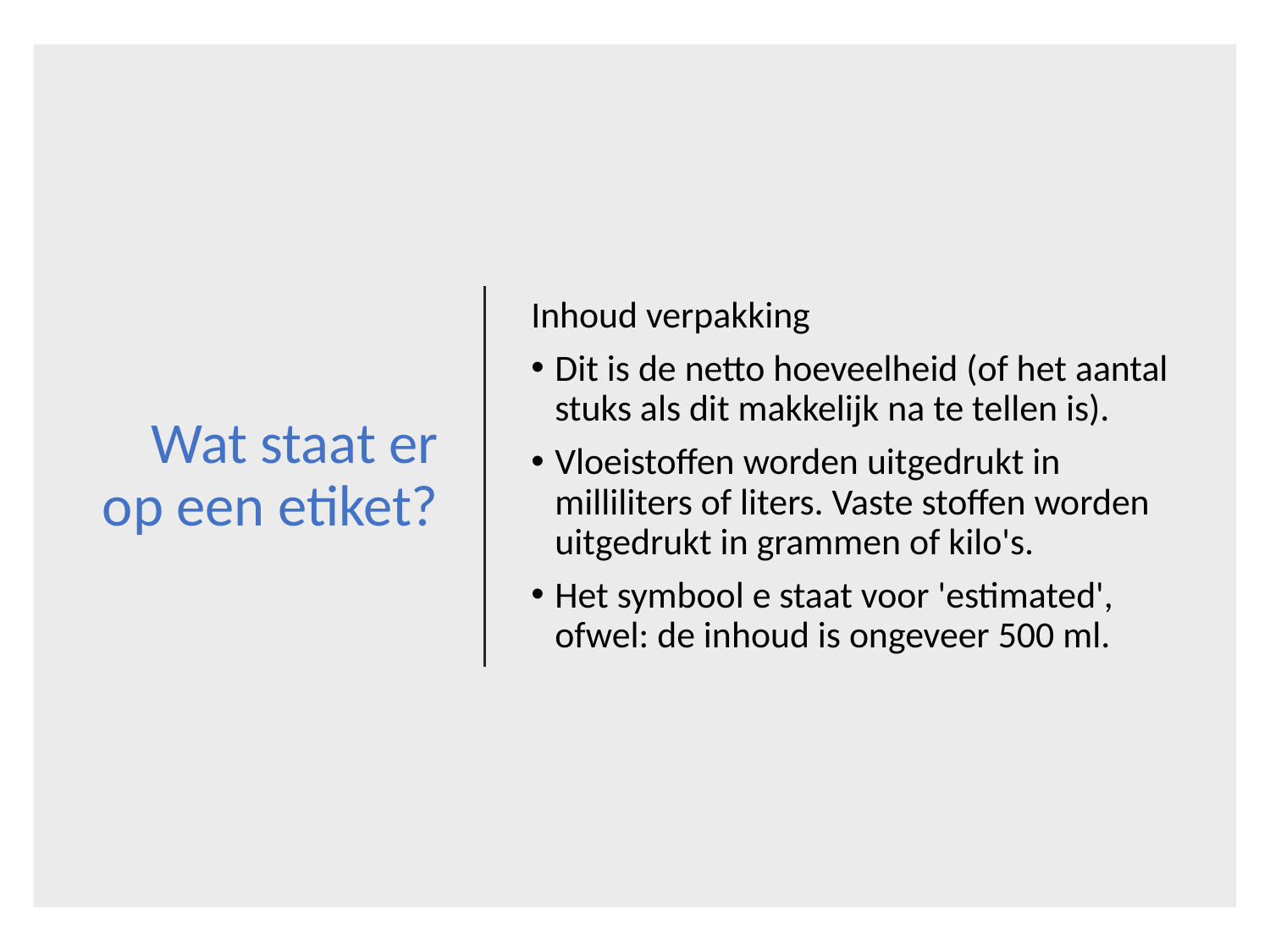

# Wat staat er op een etiket?
Inhoud verpakking
Dit is de netto hoeveelheid (of het aantal stuks als dit makkelijk na te tellen is).
Vloeistoffen worden uitgedrukt in milliliters of liters. Vaste stoffen worden uitgedrukt in grammen of kilo's.
Het symbool e staat voor 'estimated', ofwel: de inhoud is ongeveer 500 ml.